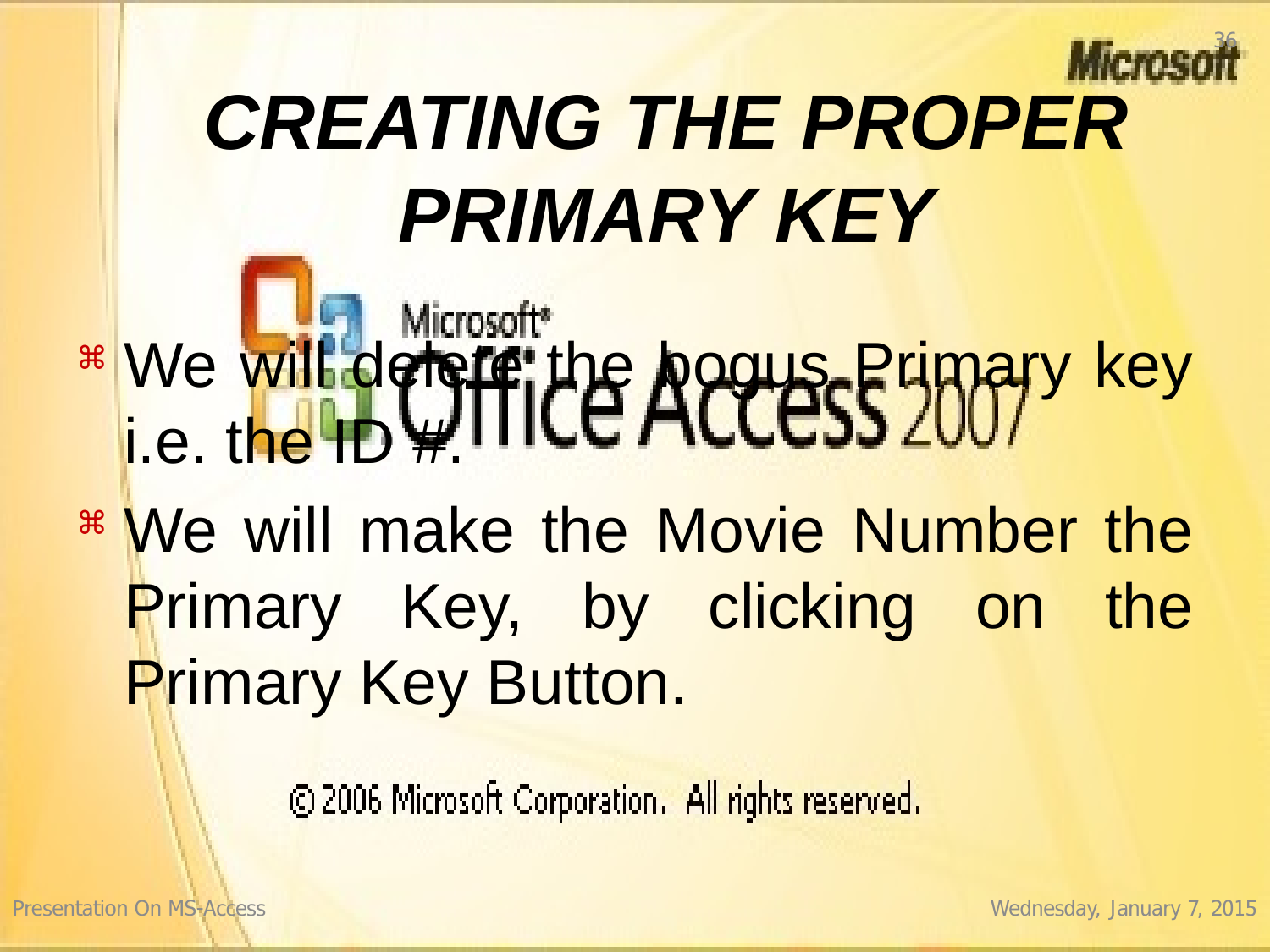

36
# CREATING THE PROPER PRIMARY KEY
We will delete the bogus Primary key i.e. the ID #.
We will make the Movie Number the Primary Key, by clicking on the Primary Key Button.
Presentation On MS-Access
Wednesday, January 7, 2015